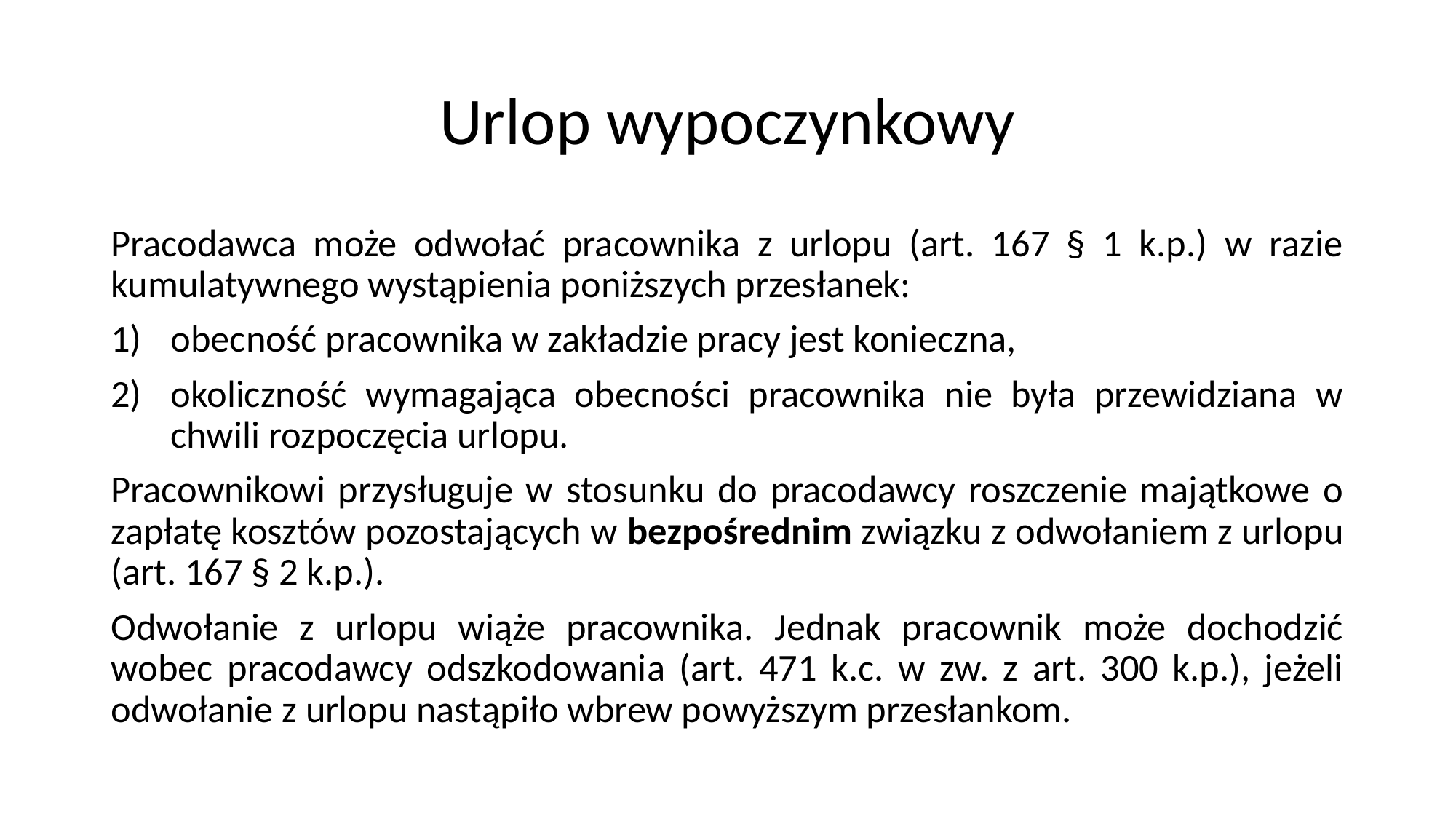

# Urlop wypoczynkowy
Pracodawca może odwołać pracownika z urlopu (art. 167 § 1 k.p.) w razie kumulatywnego wystąpienia poniższych przesłanek:
obecność pracownika w zakładzie pracy jest konieczna,
okoliczność wymagająca obecności pracownika nie była przewidziana w chwili rozpoczęcia urlopu.
Pracownikowi przysługuje w stosunku do pracodawcy roszczenie majątkowe o zapłatę kosztów pozostających w bezpośrednim związku z odwołaniem z urlopu (art. 167 § 2 k.p.).
Odwołanie z urlopu wiąże pracownika. Jednak pracownik może dochodzić wobec pracodawcy odszkodowania (art. 471 k.c. w zw. z art. 300 k.p.), jeżeli odwołanie z urlopu nastąpiło wbrew powyższym przesłankom.